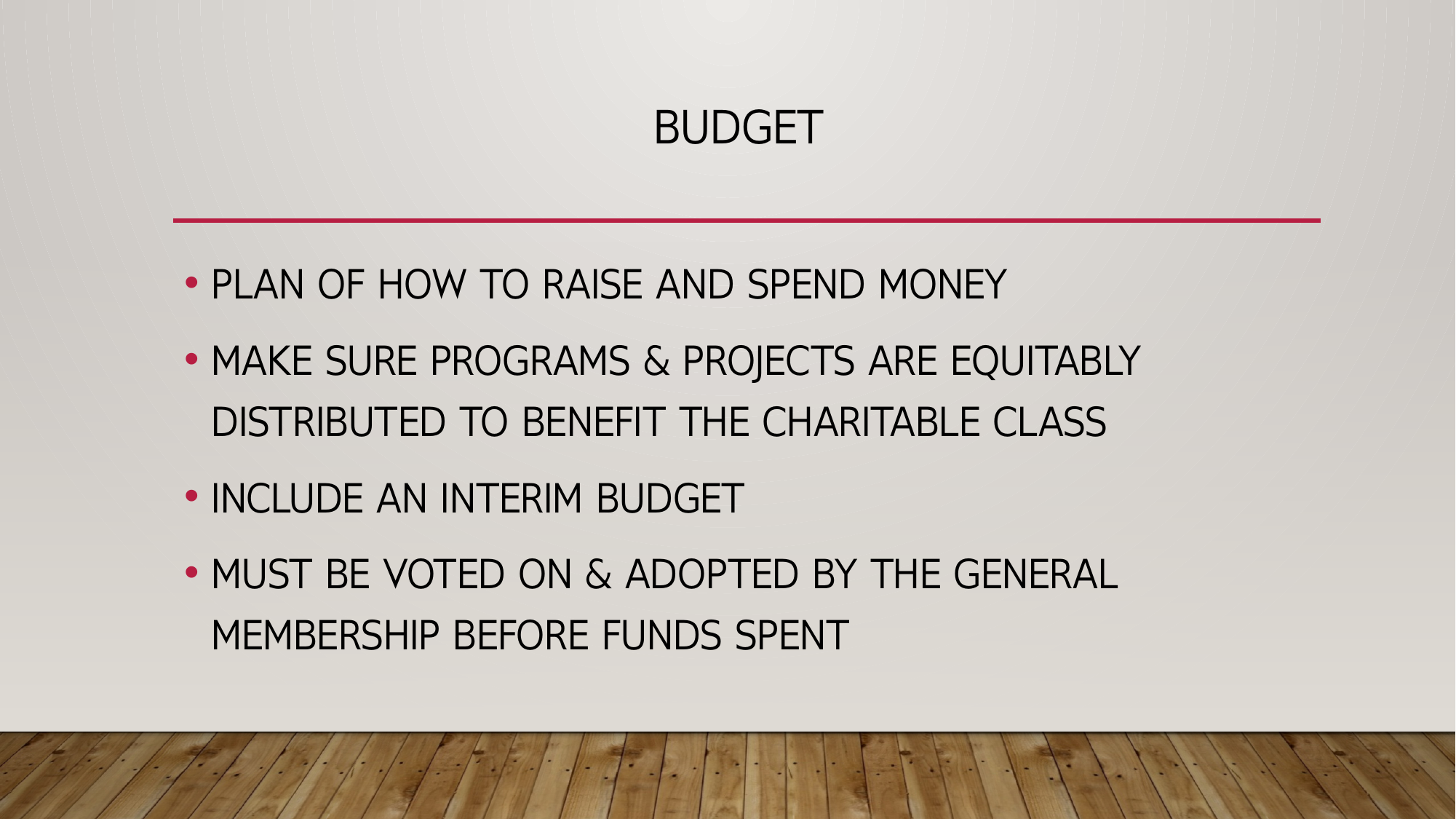

# BUDGET
PLAN OF HOW TO RAISE AND SPEND MONEY
MAKE SURE PROGRAMS & PROJECTS ARE EQUITABLY DISTRIBUTED TO BENEFIT THE CHARITABLE CLASS
INCLUDE AN INTERIM BUDGET
MUST BE VOTED ON & ADOPTED BY THE GENERAL MEMBERSHIP BEFORE FUNDS SPENT